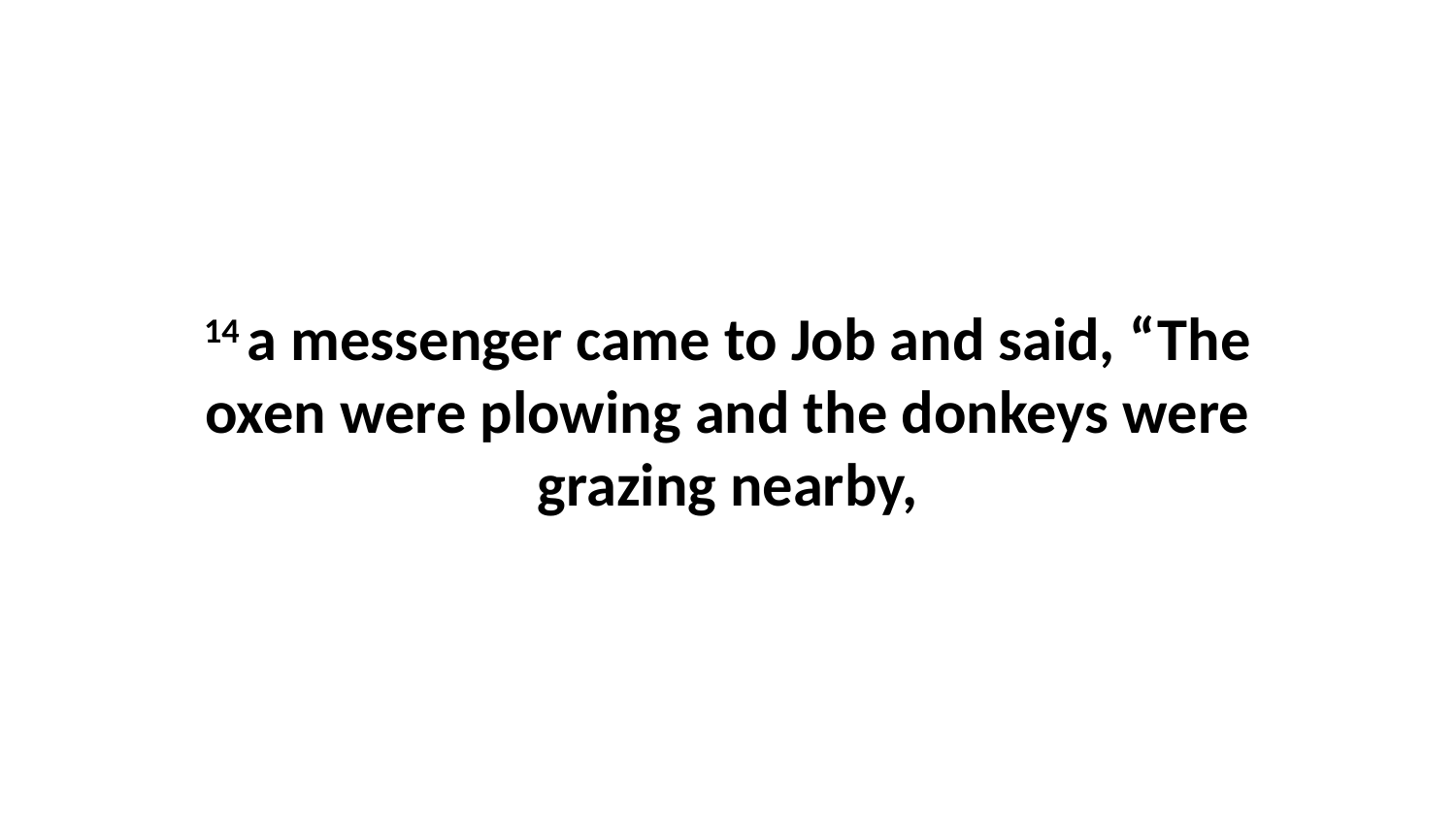

14 a messenger came to Job and said, “The oxen were plowing and the donkeys were grazing nearby,